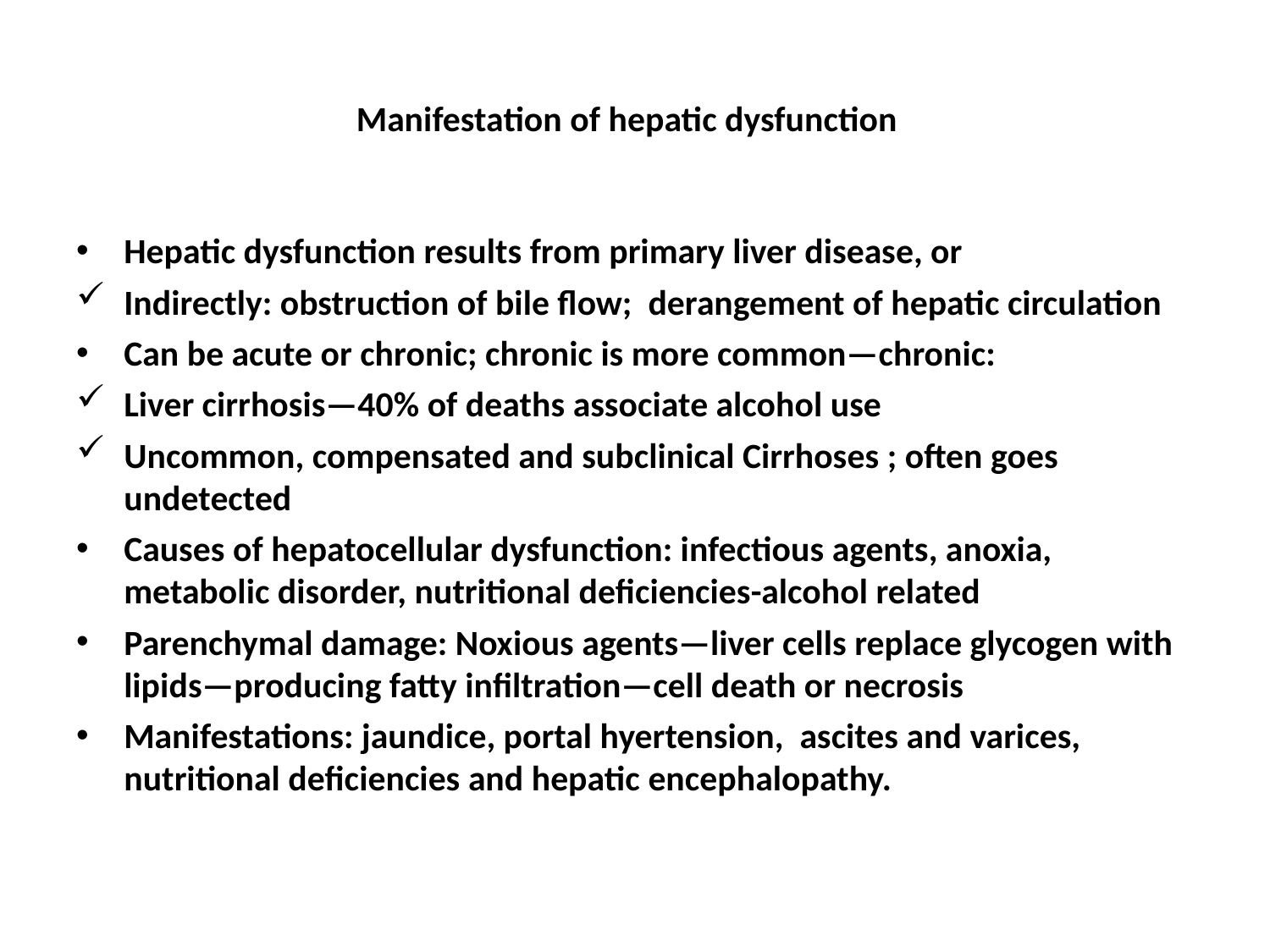

# Manifestation of hepatic dysfunction
Hepatic dysfunction results from primary liver disease, or
Indirectly: obstruction of bile flow;  derangement of hepatic circulation
Can be acute or chronic; chronic is more common—chronic:
Liver cirrhosis—40% of deaths associate alcohol use
Uncommon, compensated and subclinical Cirrhoses ; often goes undetected
Causes of hepatocellular dysfunction: infectious agents, anoxia, metabolic disorder, nutritional deficiencies-alcohol related
Parenchymal damage: Noxious agents—liver cells replace glycogen with lipids—producing fatty infiltration—cell death or necrosis
Manifestations: jaundice, portal hyertension,  ascites and varices, nutritional deficiencies and hepatic encephalopathy.